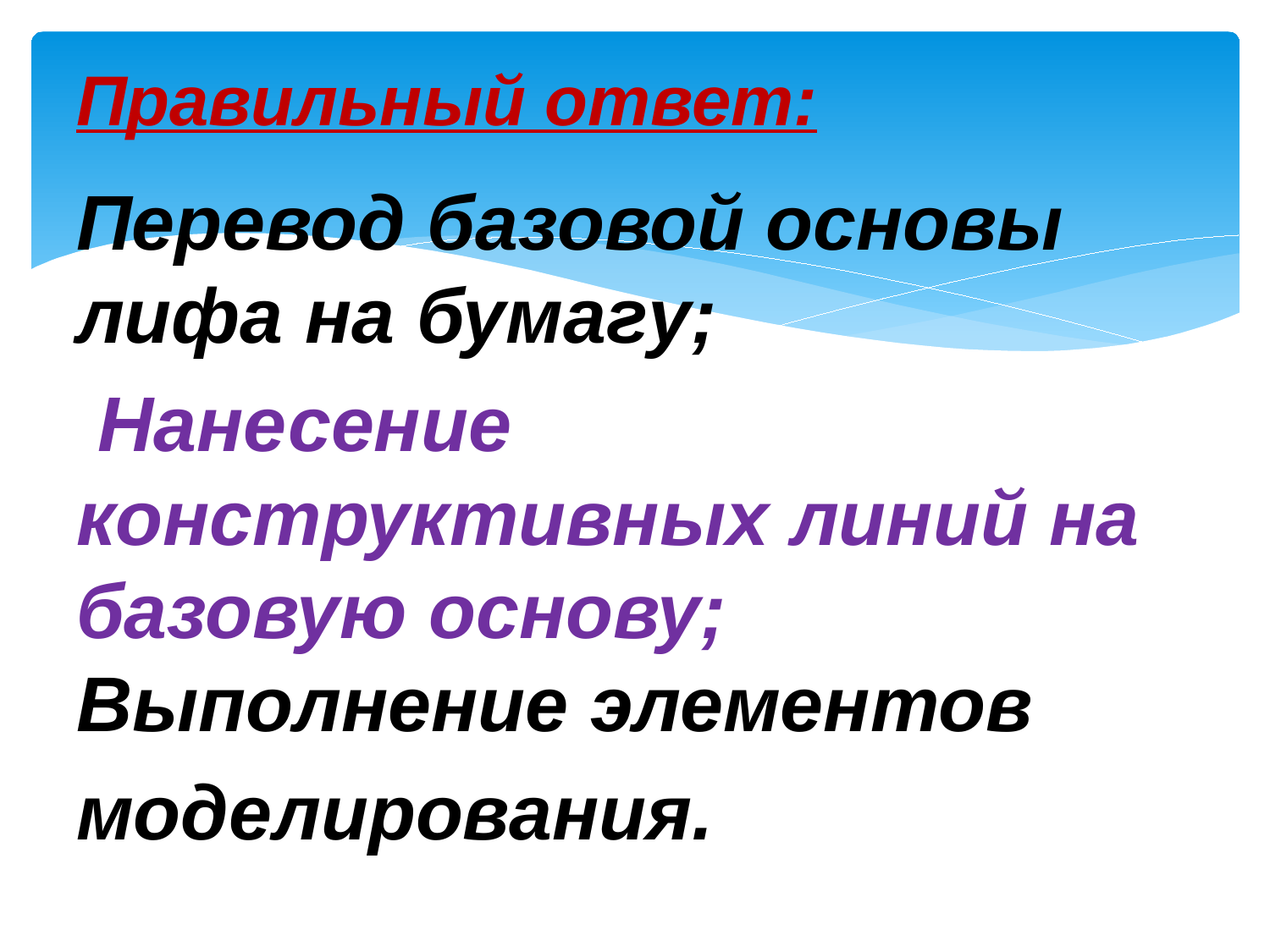

# Правильный ответ:
Перевод базовой основы лифа на бумагу;
 Нанесение конструктивных линий на базовую основу; Выполнение элементов
моделирования.